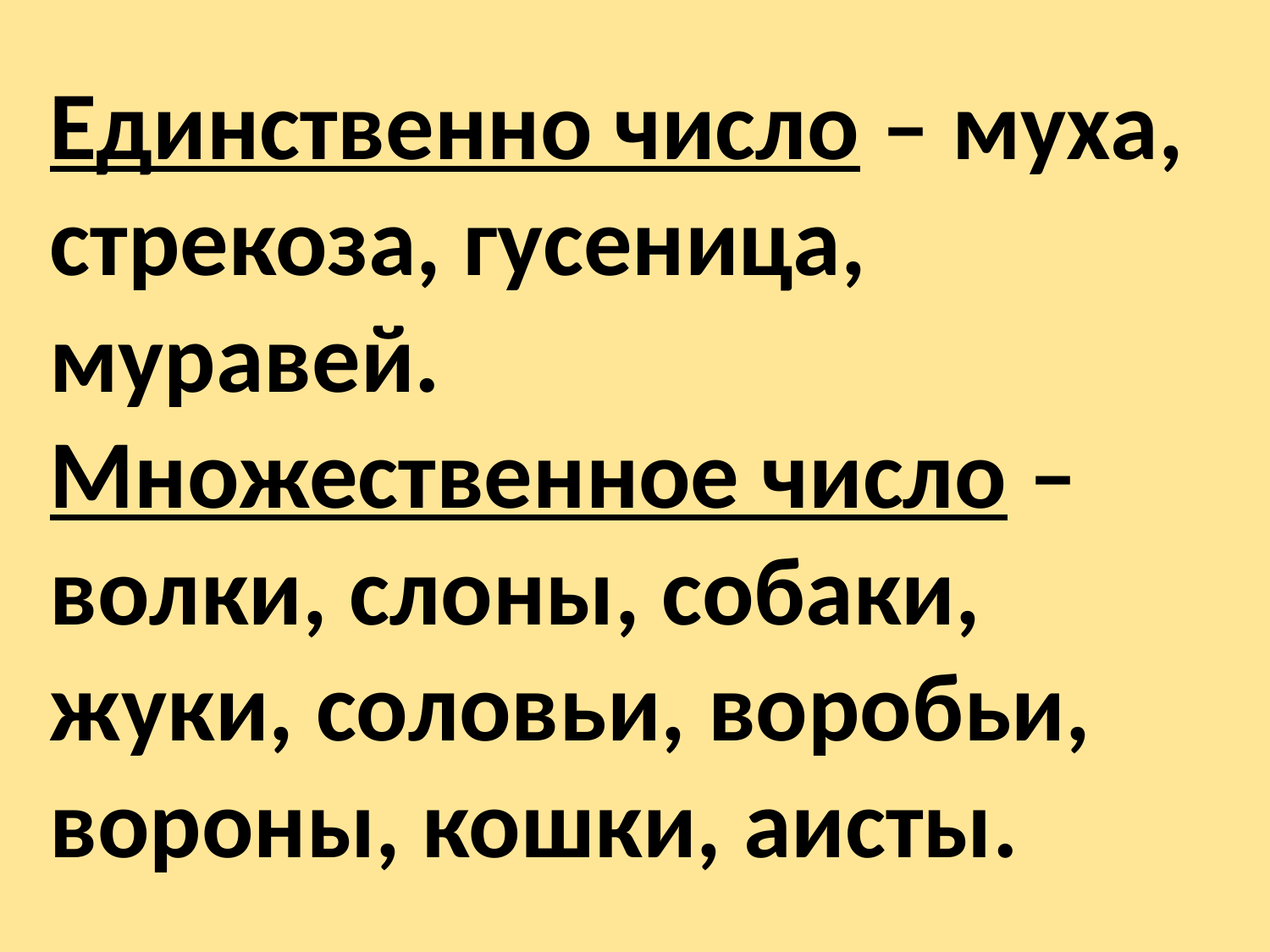

Единственно число – муха, стрекоза, гусеница, муравей.
Множественное число – волки, слоны, собаки, жуки, соловьи, воробьи, вороны, кошки, аисты.